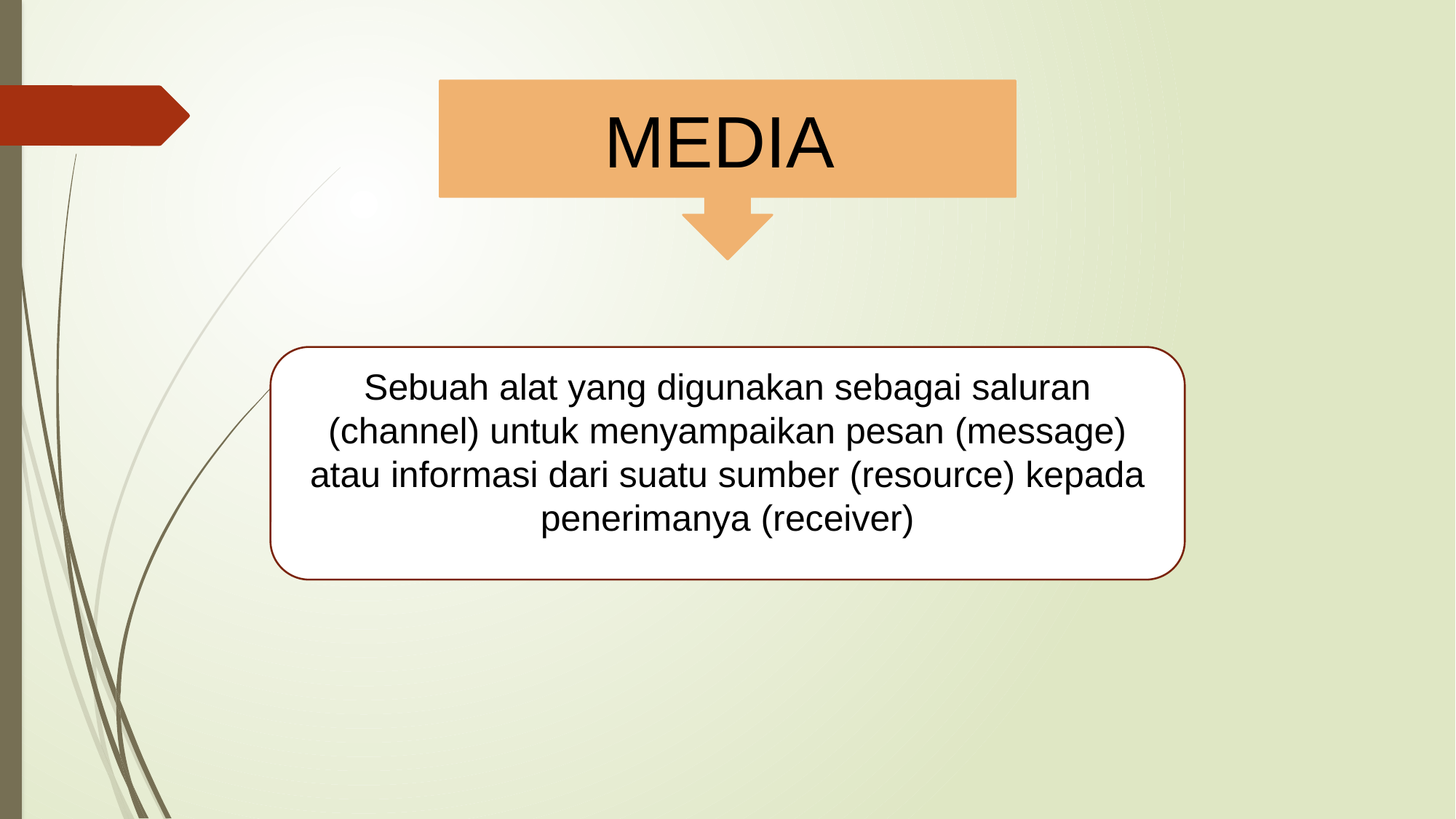

MEDIA
Sebuah alat yang digunakan sebagai saluran (channel) untuk menyampaikan pesan (message) atau informasi dari suatu sumber (resource) kepada penerimanya (receiver)